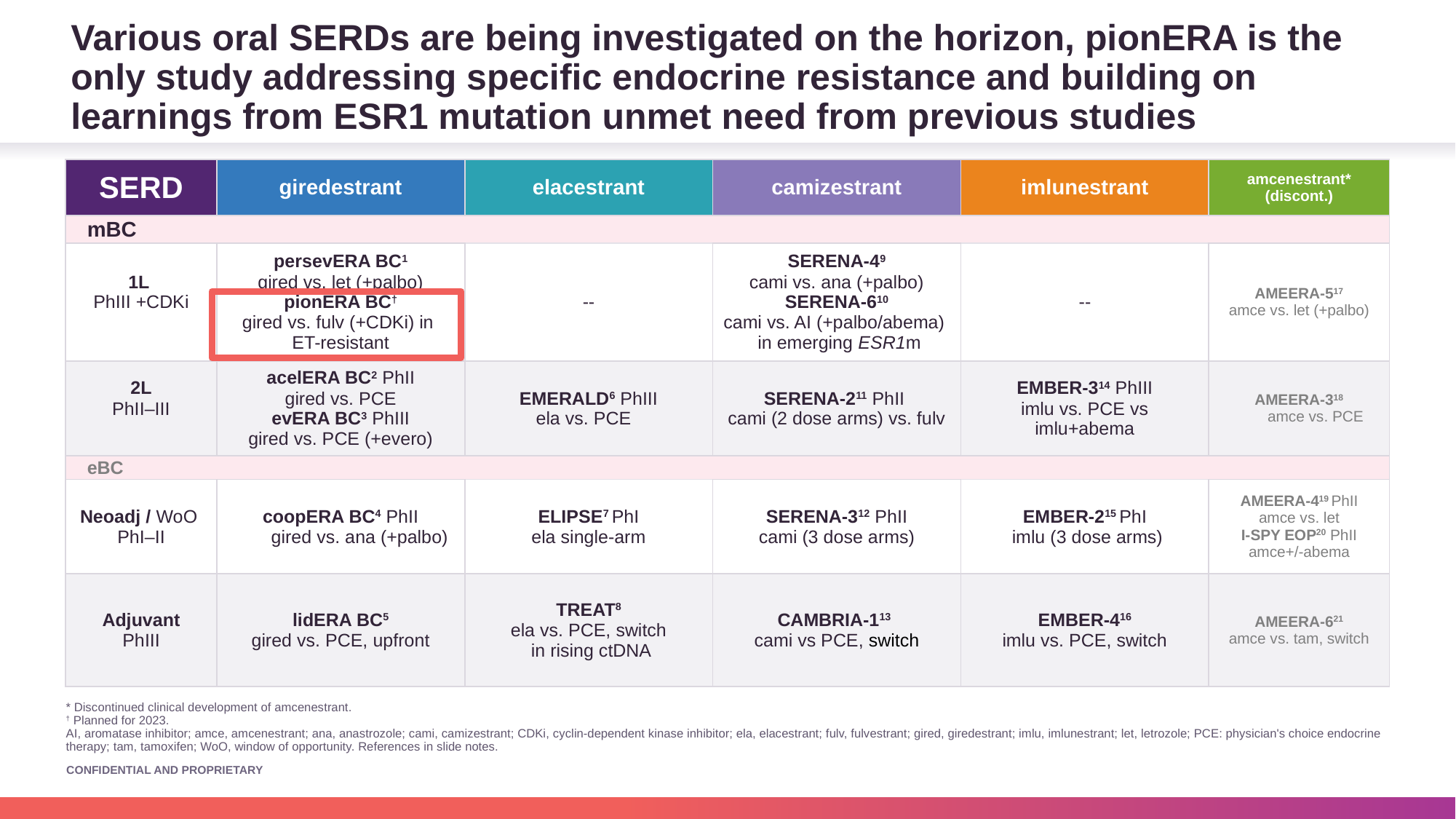

# Various oral SERDs are being investigated on the horizon, pionERA is the only study addressing specific endocrine resistance and building on learnings from ESR1 mutation unmet need from previous studies
| SERD | giredestrant | elacestrant | camizestrant | imlunestrant | amcenestrant\* (discont.) |
| --- | --- | --- | --- | --- | --- |
| mBC |  |  |  |  |  |
| 1L PhIII +CDKi | persevERA BC1 gired vs. let (+palbo) pionERA BC† gired vs. fulv (+CDKi) in ET-resistant | -- | SERENA-49 cami vs. ana (+palbo) SERENA-610 cami vs. AI (+palbo/abema) in emerging ESR1m | -- | AMEERA-517 amce vs. let (+palbo) |
| 2L PhII–III | acelERA BC2 PhII gired vs. PCE evERA BC3 PhIII gired vs. PCE (+evero) | EMERALD6 PhIII ela vs. PCE | SERENA-211 PhII cami (2 dose arms) vs. fulv | EMBER-314 PhIII imlu vs. PCE vs imlu+abema | AMEERA-318 amce vs. PCE |
| eBC |  |  |  |  |  |
| Neoadj / WoO PhI–II | coopERA BC4 PhII gired vs. ana (+palbo) | ELIPSE7 PhI ela single-arm | SERENA-312 PhII cami (3 dose arms) | EMBER-215 PhI imlu (3 dose arms) | AMEERA-419 PhII amce vs. let I-SPY EOP20 PhII amce+/-abema |
| Adjuvant PhIII | lidERA BC5 gired vs. PCE, upfront | TREAT8 ela vs. PCE, switch in rising ctDNA | CAMBRIA-113 cami vs PCE, switch | EMBER-416 imlu vs. PCE, switch | AMEERA-621 amce vs. tam, switch |

* Discontinued clinical development of amcenestrant.
† Planned for 2023.
AI, aromatase inhibitor; amce, amcenestrant; ana, anastrozole; cami, camizestrant; CDKi, cyclin-dependent kinase inhibitor; ela, elacestrant; fulv, fulvestrant; gired, giredestrant; imlu, imlunestrant; let, letrozole; PCE: physician's choice endocrine therapy; tam, tamoxifen; WoO, window of opportunity. References in slide notes.